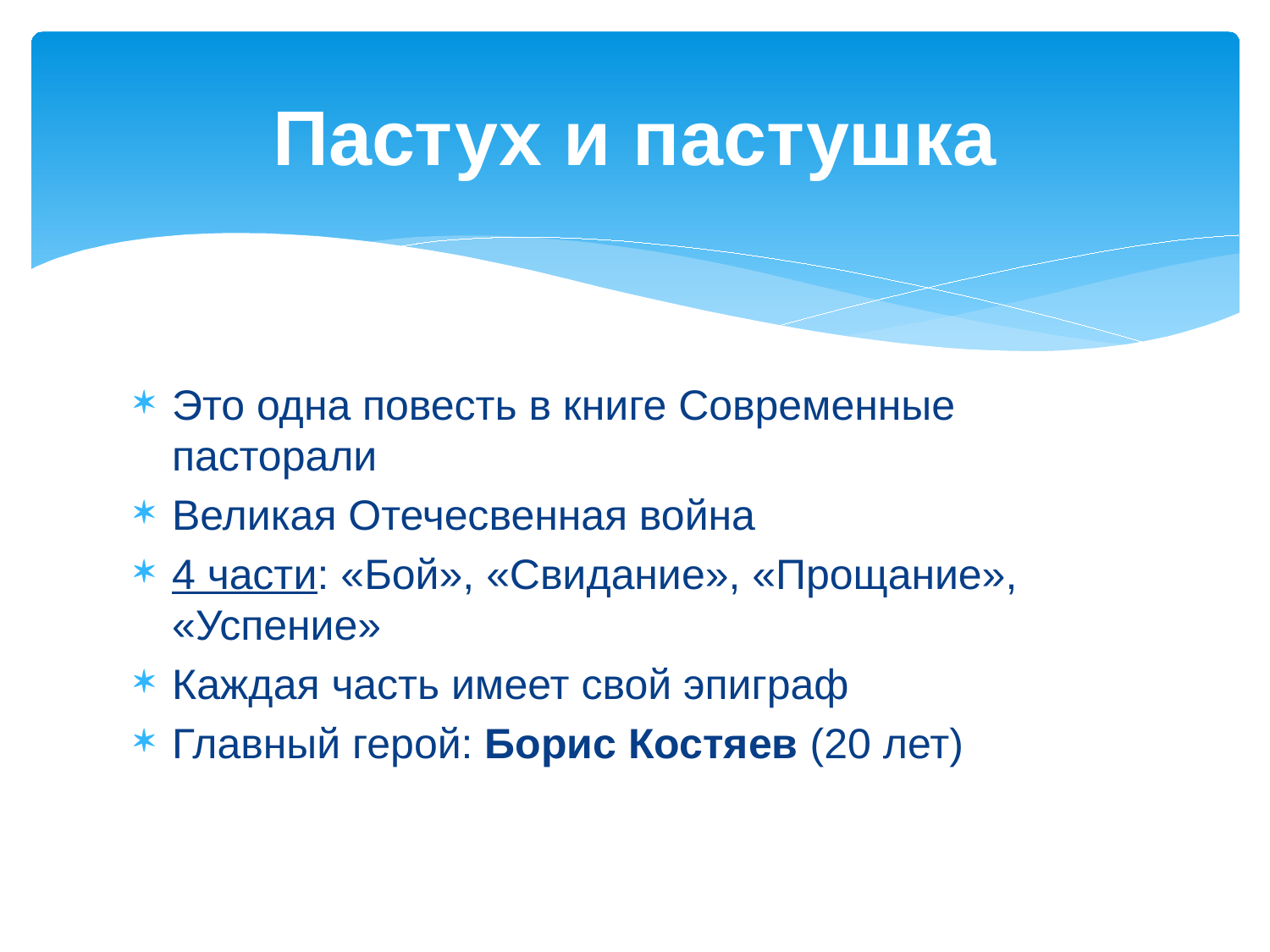

# Пастух и пастушка
Это одна повесть в книге Современные пасторали
Великая Отечесвенная война
4 части: «Бой», «Свидание», «Прощание», «Успение»
Каждая часть имеет свой эпиграф
Главный герой: Борис Костяев (20 лет)